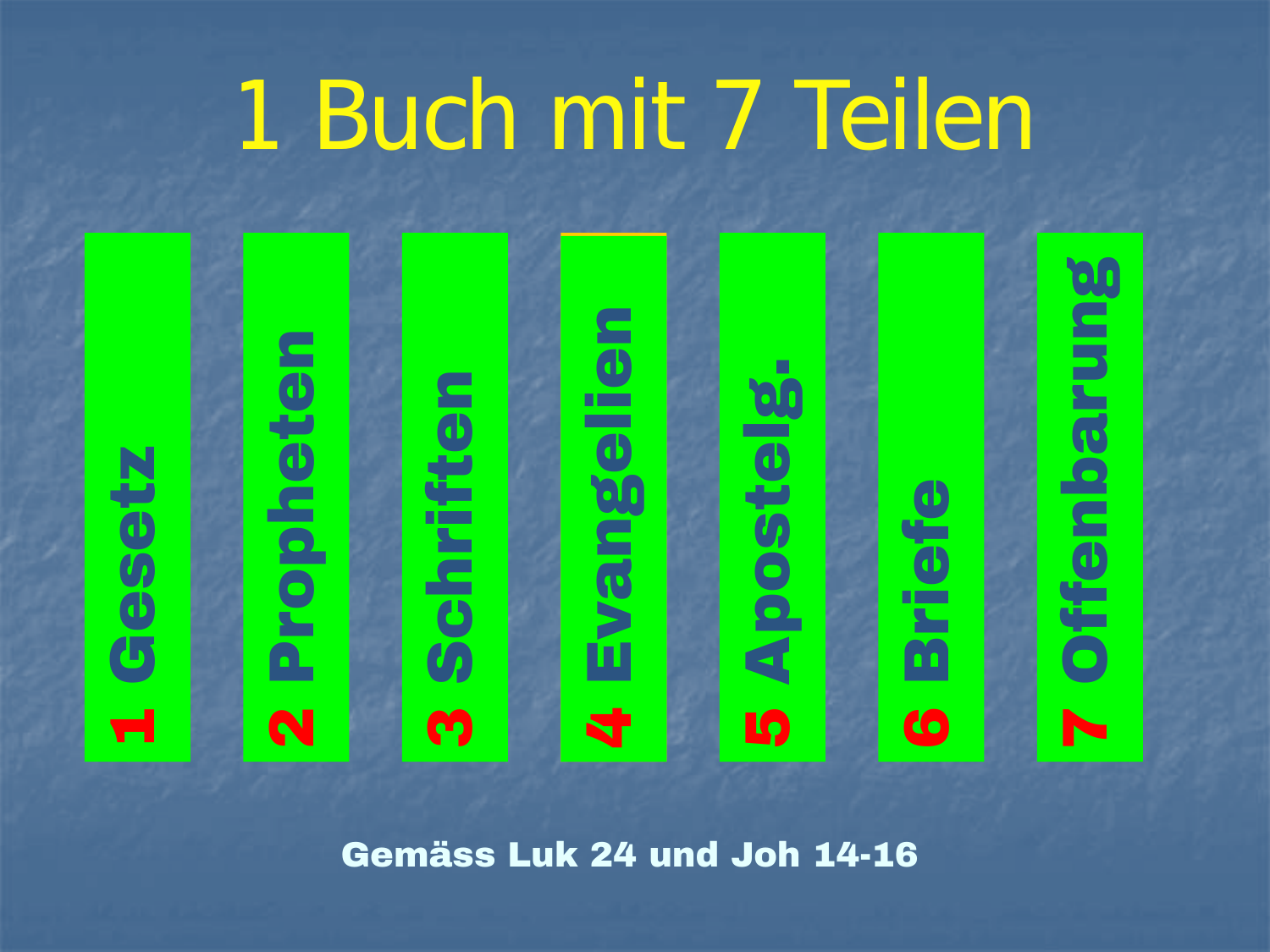

# 1 Buch mit 7 Teilen
1 Gesetz
2 Propheten
3 Schriften
4 Evangelien
5 Apostelg.
6 Briefe
7 Offenbarung
4 Evangelien
Gemäss Luk 24 und Joh 14-16